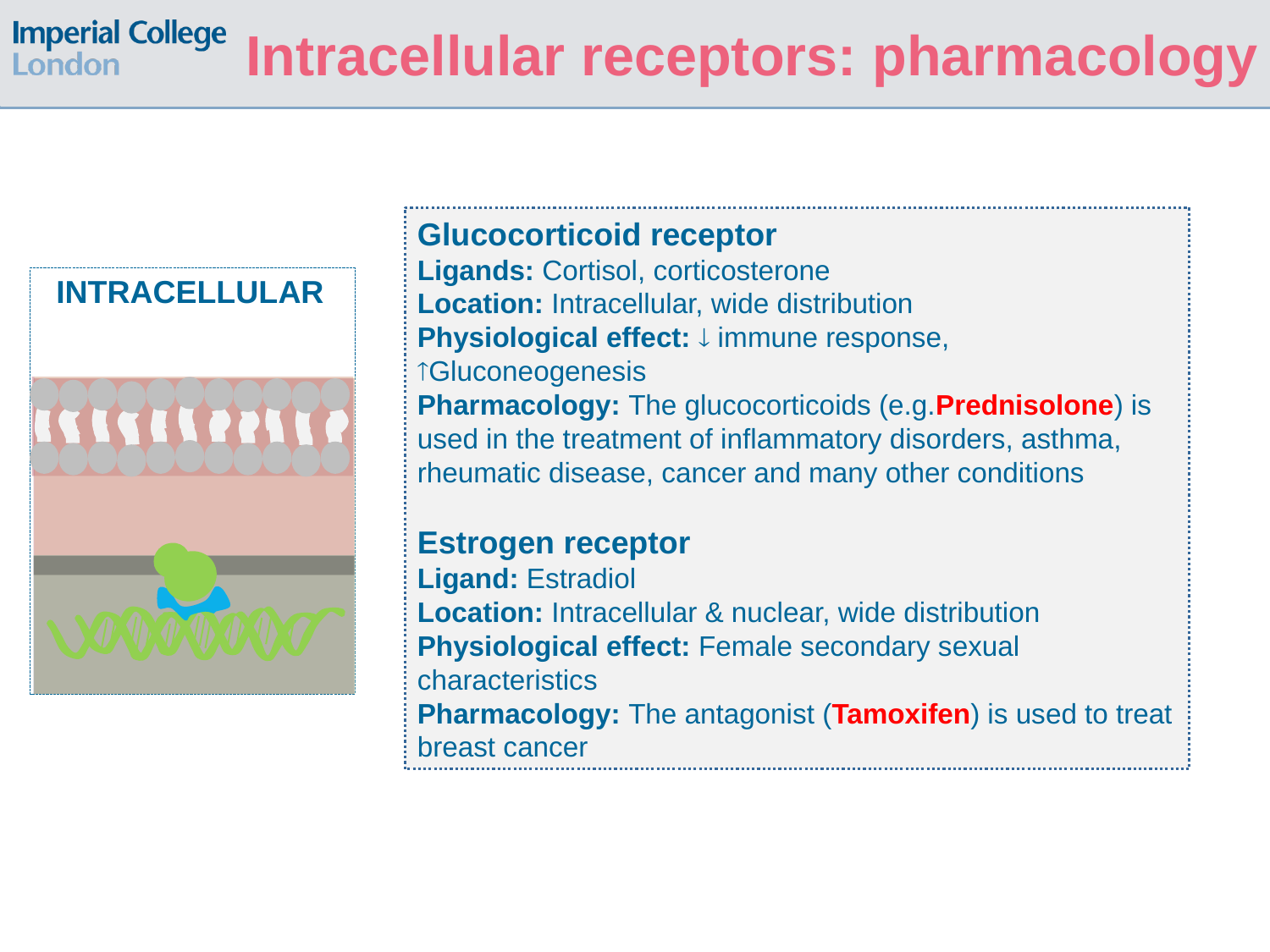

# Intracellular receptors: pharmacology
Glucocorticoid receptor
Ligands: Cortisol, corticosterone
Location: Intracellular, wide distribution
Physiological effect: ↓ immune response, ↑Gluconeogenesis
Pharmacology: The glucocorticoids (e.g.Prednisolone) is used in the treatment of inflammatory disorders, asthma, rheumatic disease, cancer and many other conditions

Estrogen receptor
Ligand: Estradiol
Location: Intracellular & nuclear, wide distribution
Physiological effect: Female secondary sexual characteristics
Pharmacology: The antagonist (Tamoxifen) is used to treat breast cancer
INTRACELLULAR